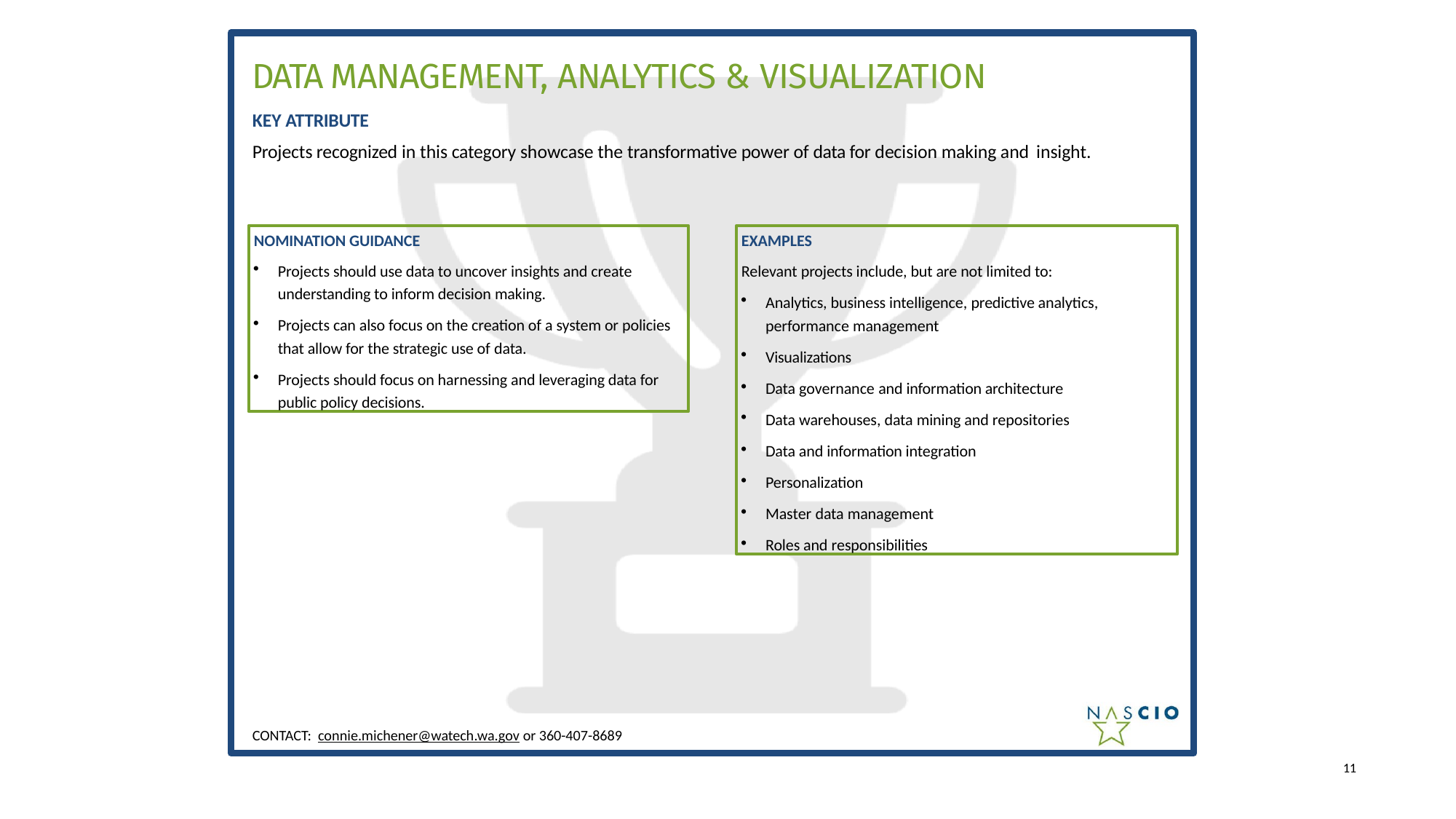

# DATA MANAGEMENT, ANALYTICS & VISUALIZATION
KEY ATTRIBUTE
Projects recognized in this category showcase the transformative power of data for decision making and insight.
NOMINATION GUIDANCE
Projects should use data to uncover insights and create  understanding to inform decision making.
Projects can also focus on the creation of a system or policies  that allow for the strategic use of data.
Projects should focus on harnessing and leveraging data for  public policy decisions.
EXAMPLES
Relevant projects include, but are not limited to:
Analytics, business intelligence, predictive analytics,  performance management
Visualizations
Data governance and information architecture
Data warehouses, data mining and repositories
Data and information integration
Personalization
Master data management
Roles and responsibilities

CONTACT:  connie.michener@watech.wa.gov or 360-407-8689
11